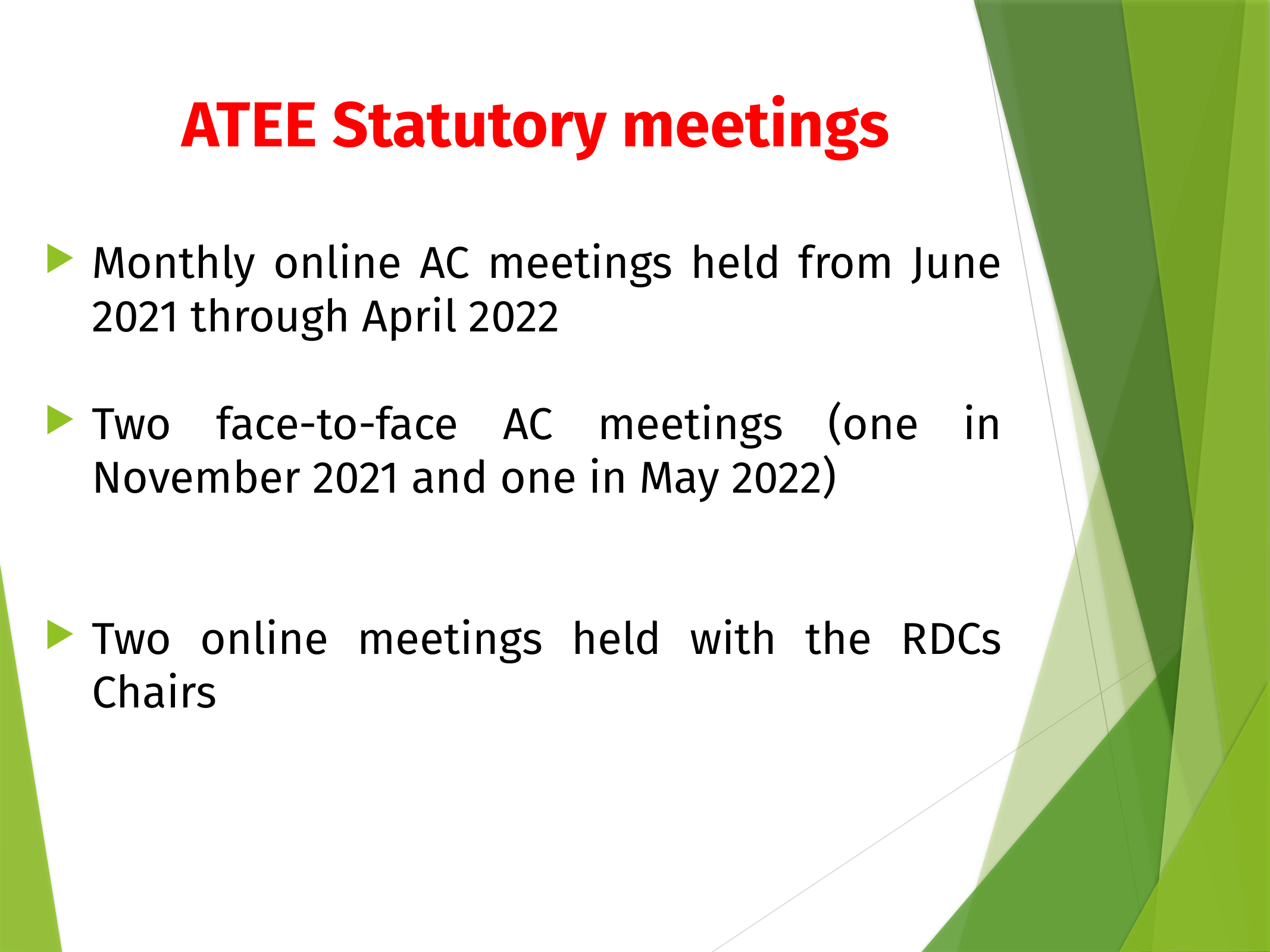

ATEE Statutory meetings

Monthly online AC meetings held from June 2021 through April 2022

Two face-to-face AC meetings (one in November 2021 and one in May 2022)

Two online meetings held with the RDCs Chairs